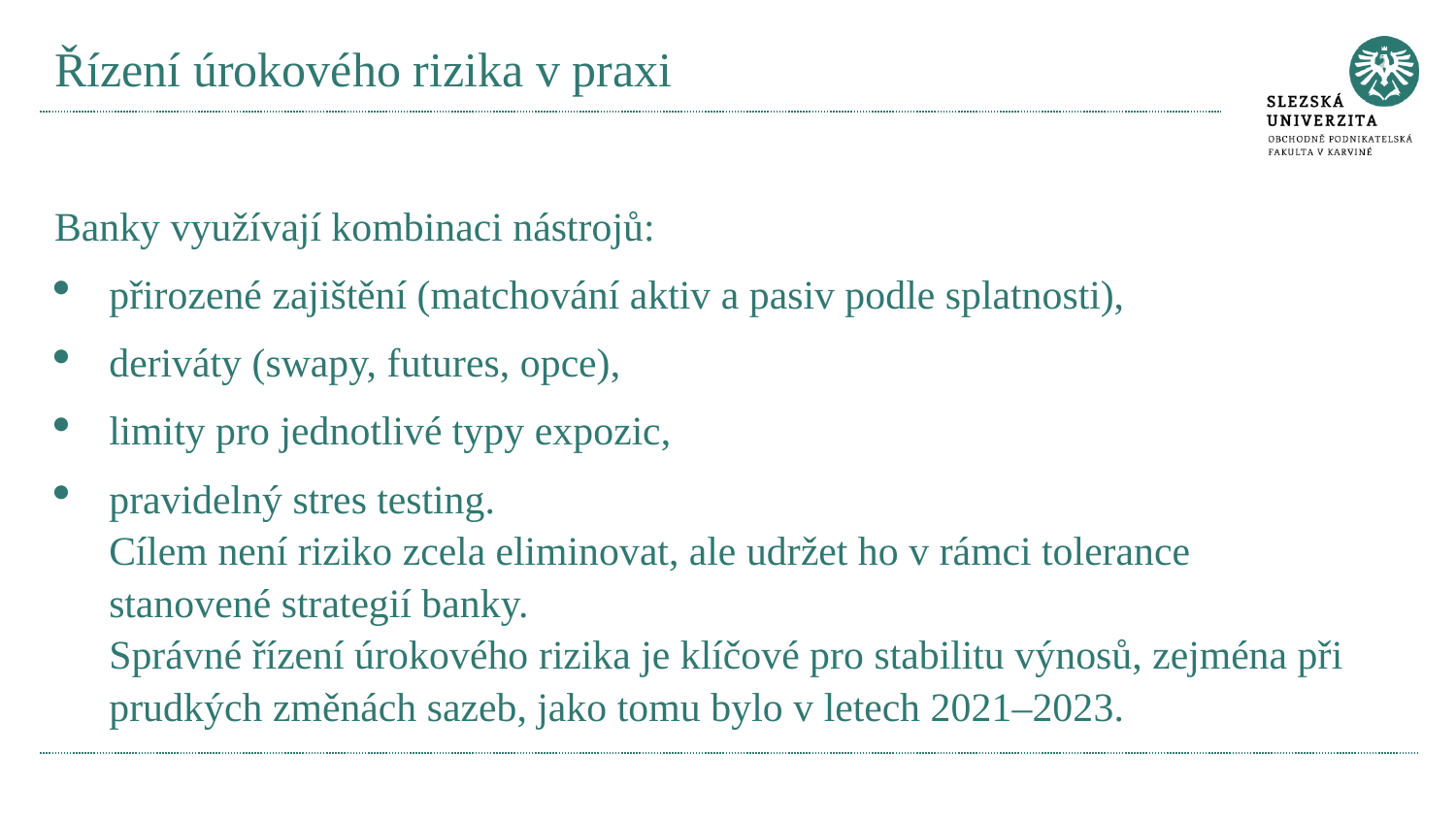

# Řízení úrokového rizika v praxi
Banky využívají kombinaci nástrojů:
přirozené zajištění (matchování aktiv a pasiv podle splatnosti),
deriváty (swapy, futures, opce),
limity pro jednotlivé typy expozic,
pravidelný stres testing.
Cílem není riziko zcela eliminovat, ale udržet ho v rámci tolerance stanovené strategií banky.
Správné řízení úrokového rizika je klíčové pro stabilitu výnosů, zejména při prudkých změnách sazeb, jako tomu bylo v letech 2021–2023.